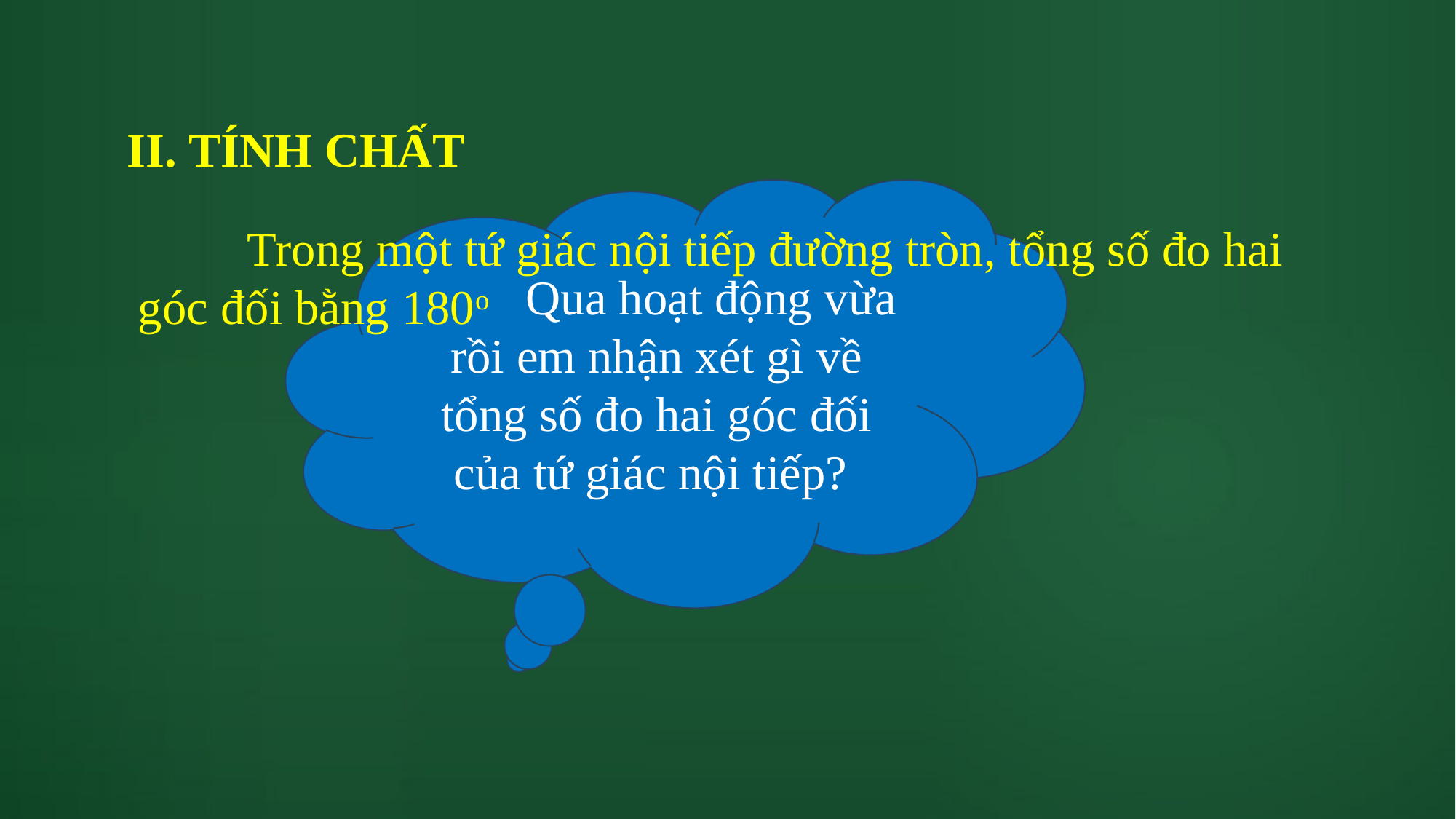

II. TÍNH CHẤT
	Qua hoạt động vừa rồi em nhận xét gì về tổng số đo hai góc đối của tứ giác nội tiếp?
	Trong một tứ giác nội tiếp đường tròn, tổng số đo hai góc đối bằng 180o